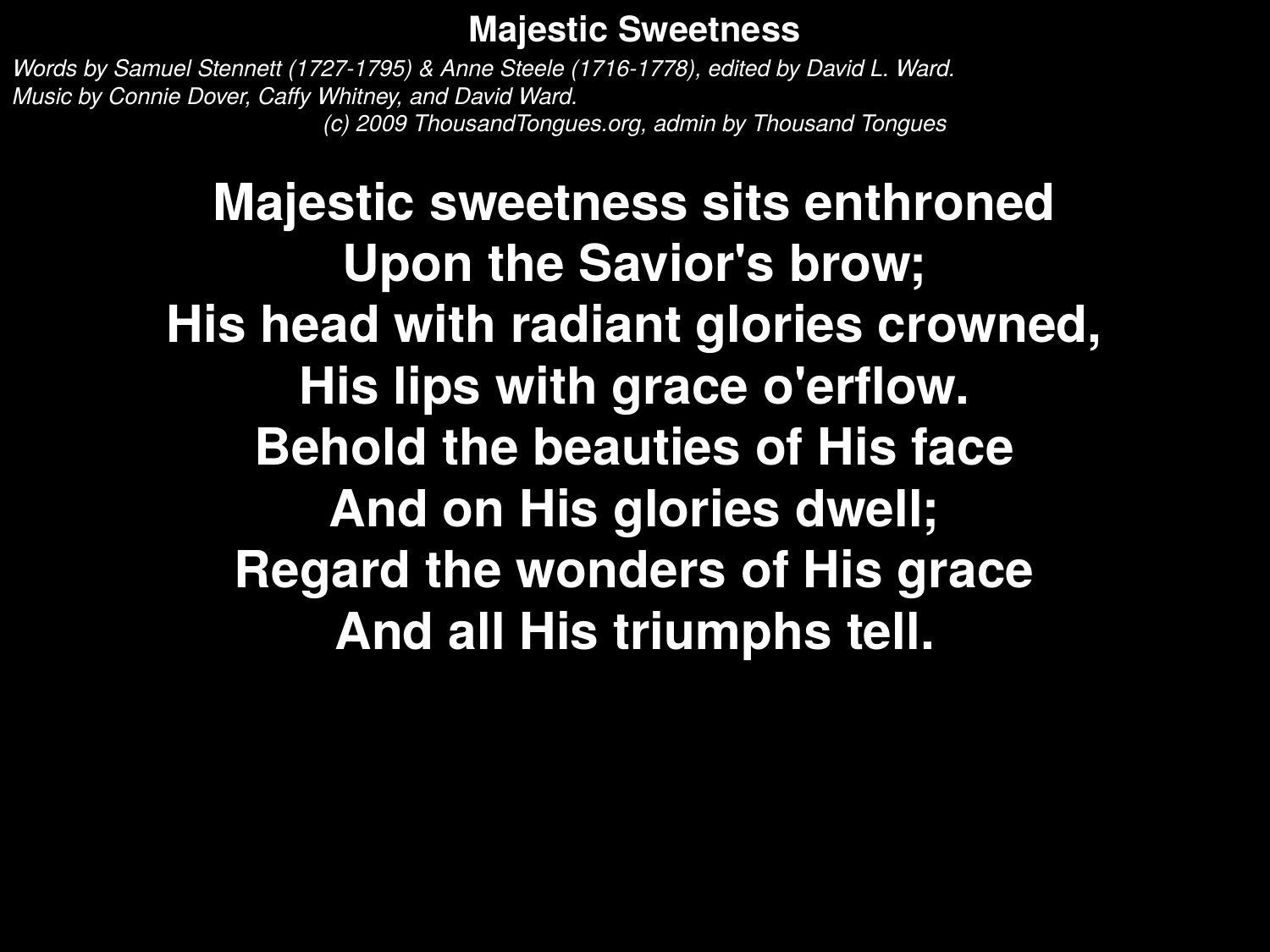

Majestic Sweetness
Words by Samuel Stennett (1727-1795) & Anne Steele (1716-1778), edited by David L. Ward.
Music by Connie Dover, Caffy Whitney, and David Ward.
(c) 2009 ThousandTongues.org, admin by Thousand Tongues
Majestic sweetness sits enthroned
Upon the Savior's brow;
His head with radiant glories crowned,
His lips with grace o'erflow.
Behold the beauties of His face
And on His glories dwell;
Regard the wonders of His grace
And all His triumphs tell.